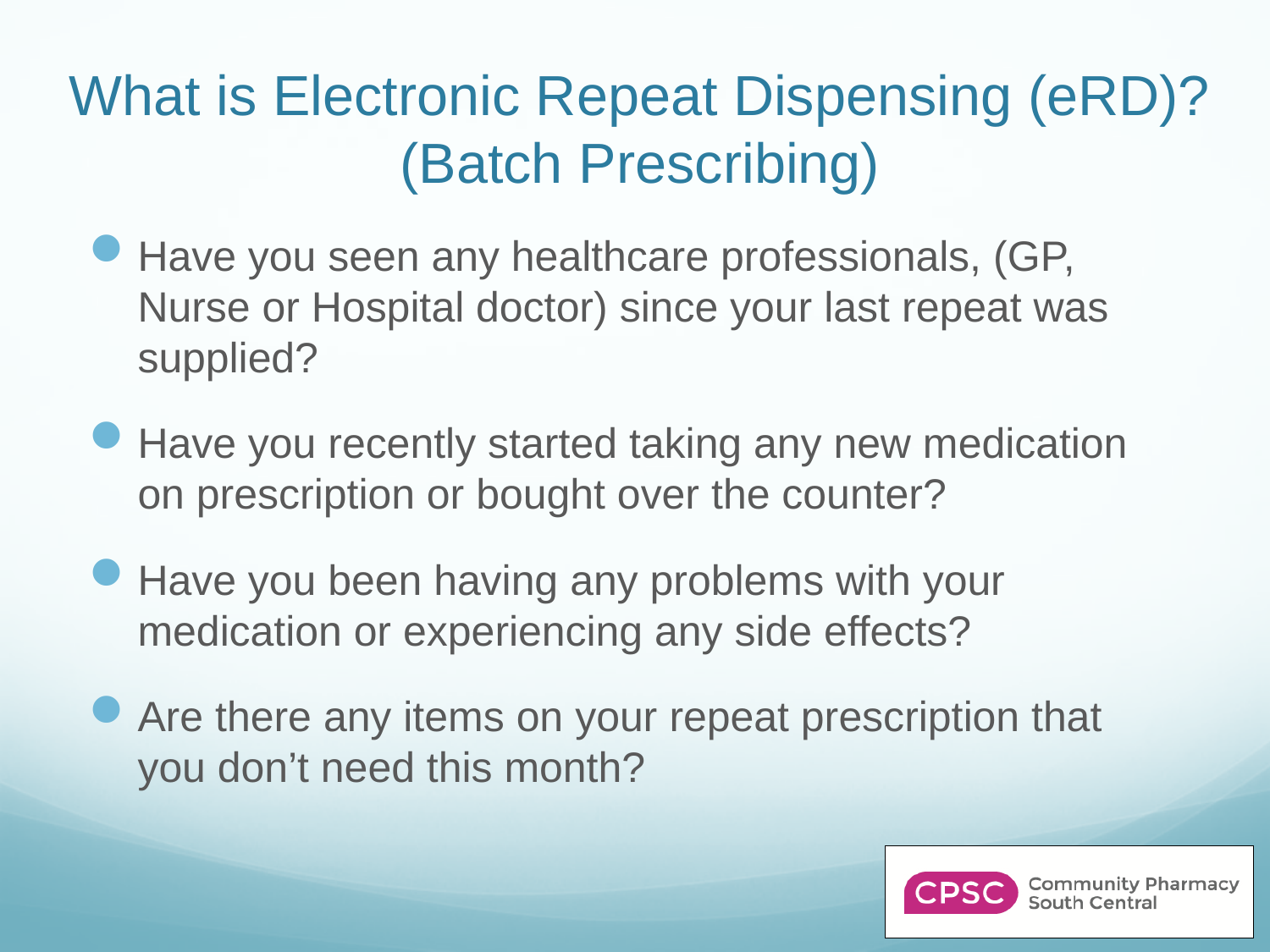

# What is Electronic Repeat Dispensing (eRD)? (Batch Prescribing)
Have you seen any healthcare professionals, (GP, Nurse or Hospital doctor) since your last repeat was supplied?
Have you recently started taking any new medication on prescription or bought over the counter?
Have you been having any problems with your medication or experiencing any side effects?
Are there any items on your repeat prescription that you don’t need this month?